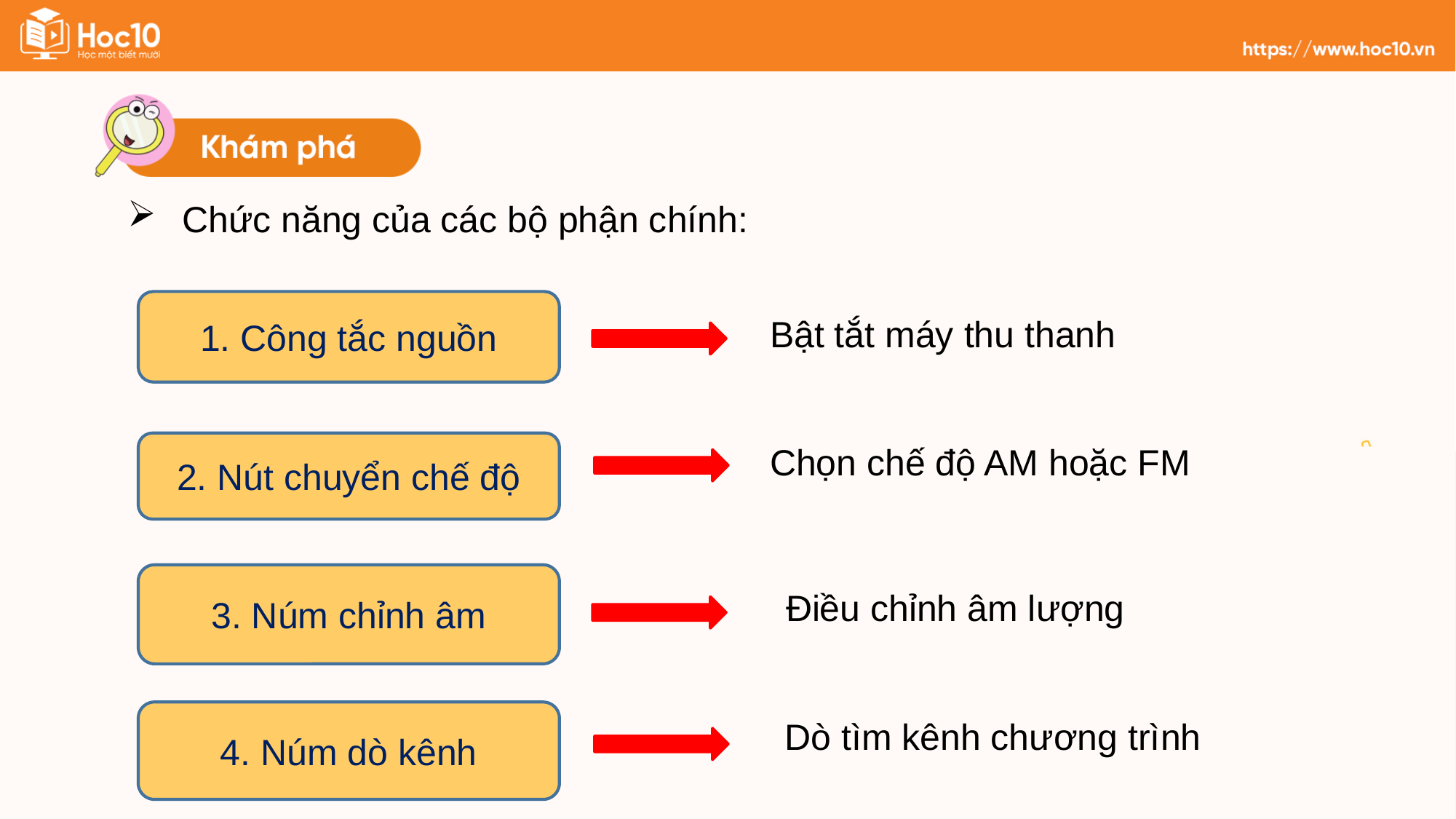

Chức năng của các bộ phận chính:
1. Công tắc nguồn
Bật tắt máy thu thanh

2. Nút chuyển chế độ
Chọn chế độ AM hoặc FM

3. Núm chỉnh âm
Điều chỉnh âm lượng

4. Núm dò kênh
Dò tìm kênh chương trình